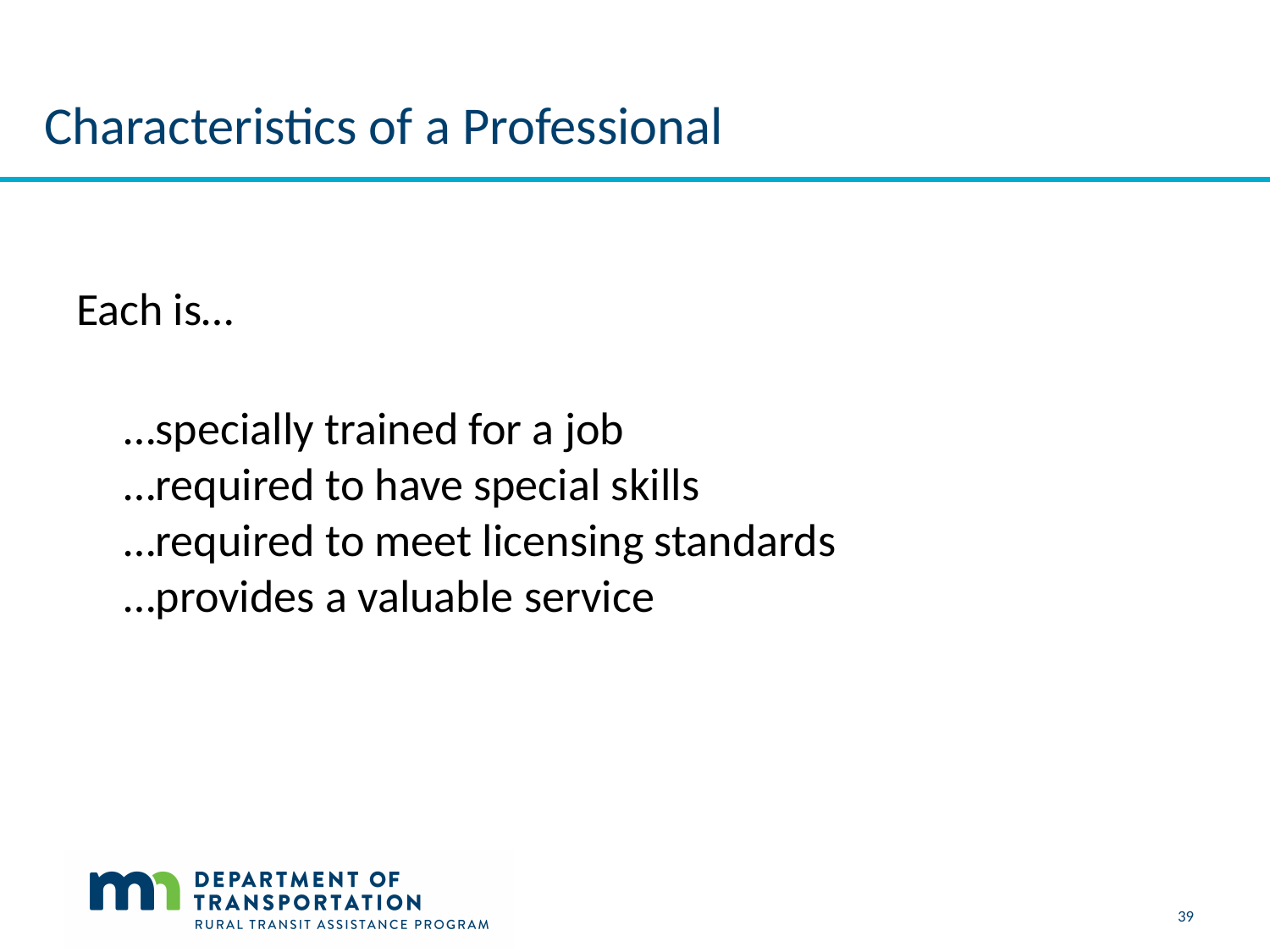

# Characteristics of a Professional

Each is…

…specially trained for a job
…required to have special skills
…required to meet licensing standards
…provides a valuable service

39